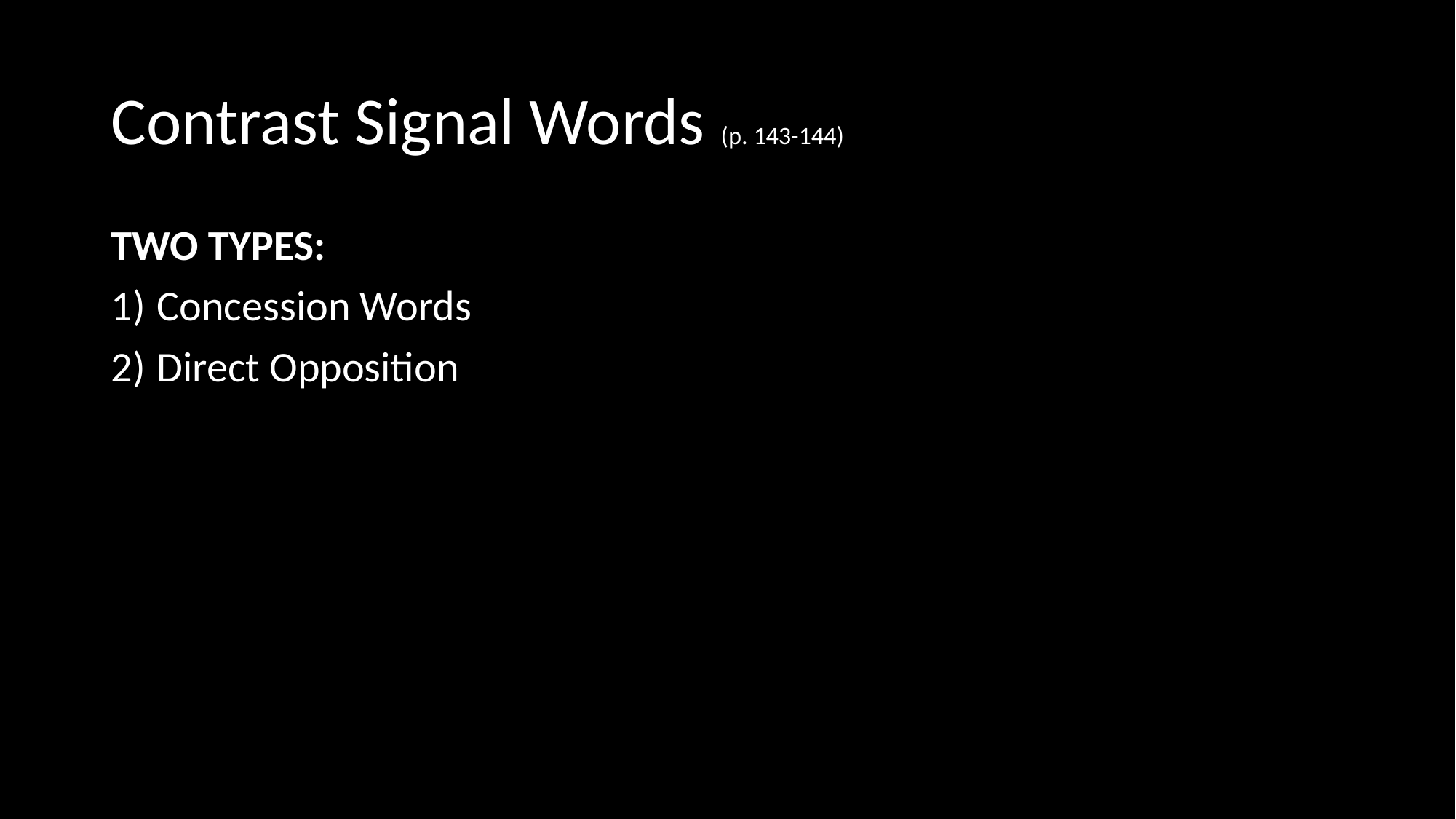

# Contrast Signal Words (p. 143-144)
TWO TYPES:
Concession Words
Direct Opposition